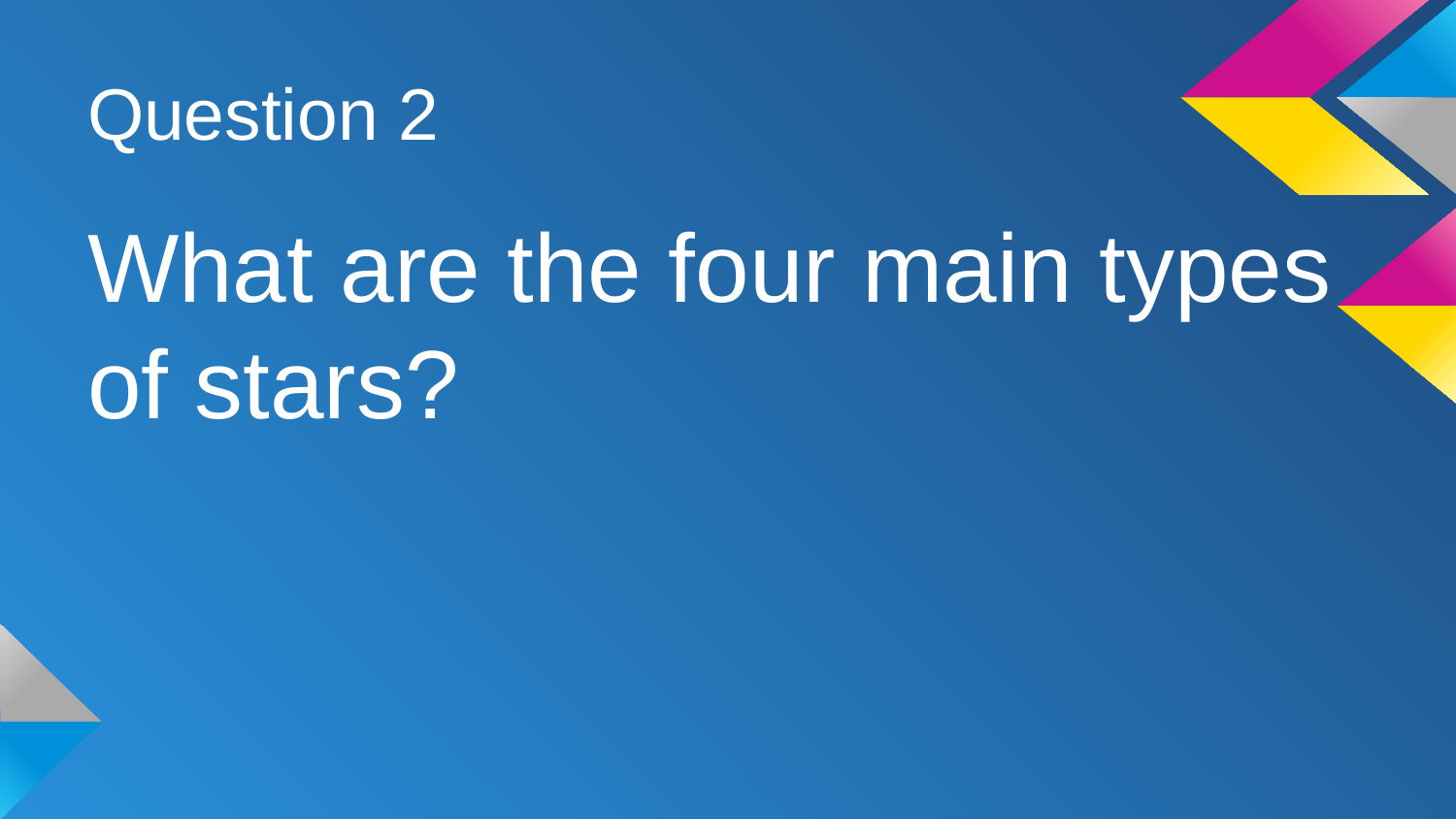

# Question 2
What are the four main types of stars?